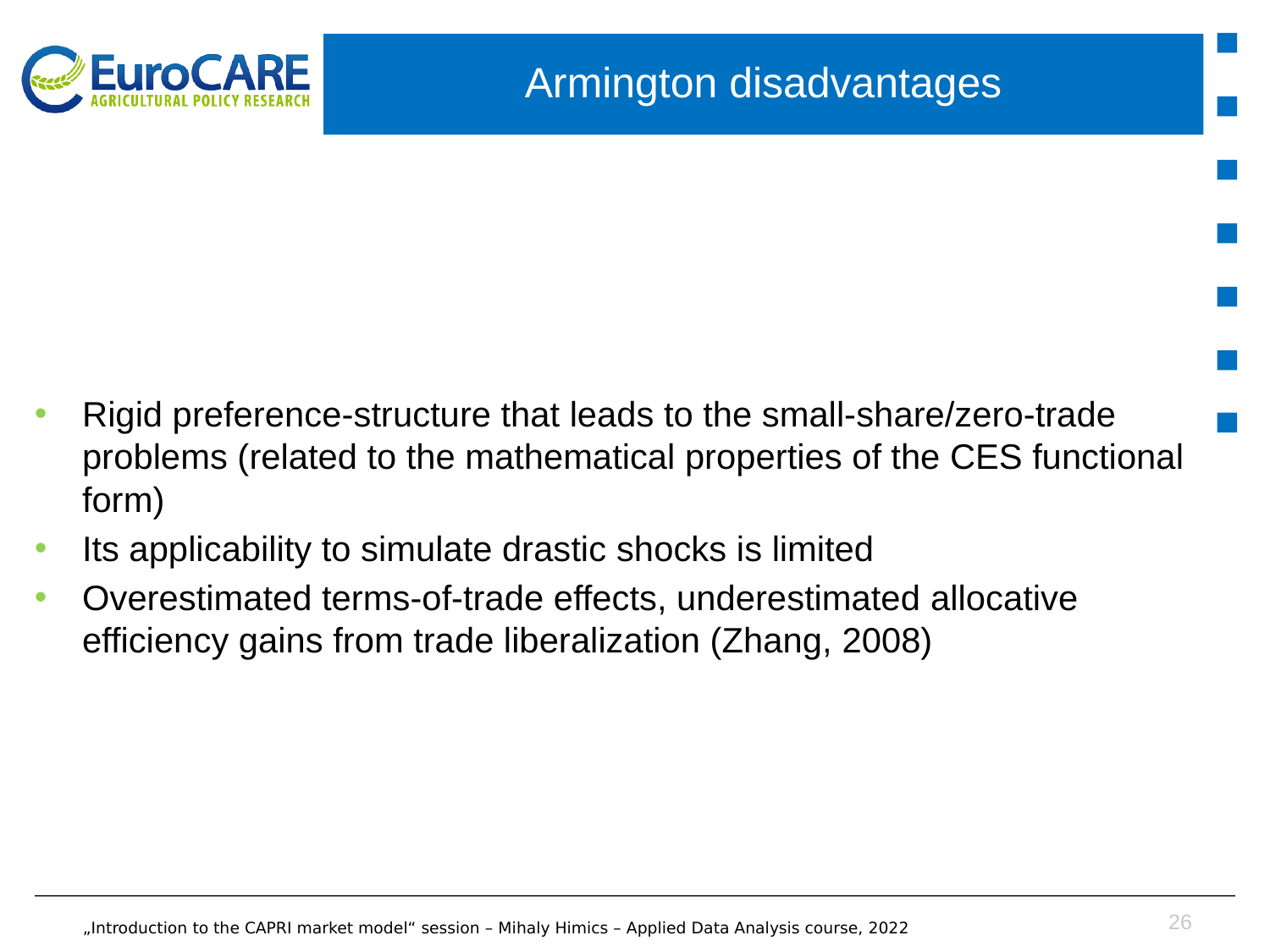

# Armington disadvantages
Rigid preference-structure that leads to the small-share/zero-trade problems (related to the mathematical properties of the CES functional form)
Its applicability to simulate drastic shocks is limited
Overestimated terms-of-trade effects, underestimated allocative efficiency gains from trade liberalization (Zhang, 2008)
26
„Introduction to the CAPRI market model“ session – Mihaly Himics – Applied Data Analysis course, 2022